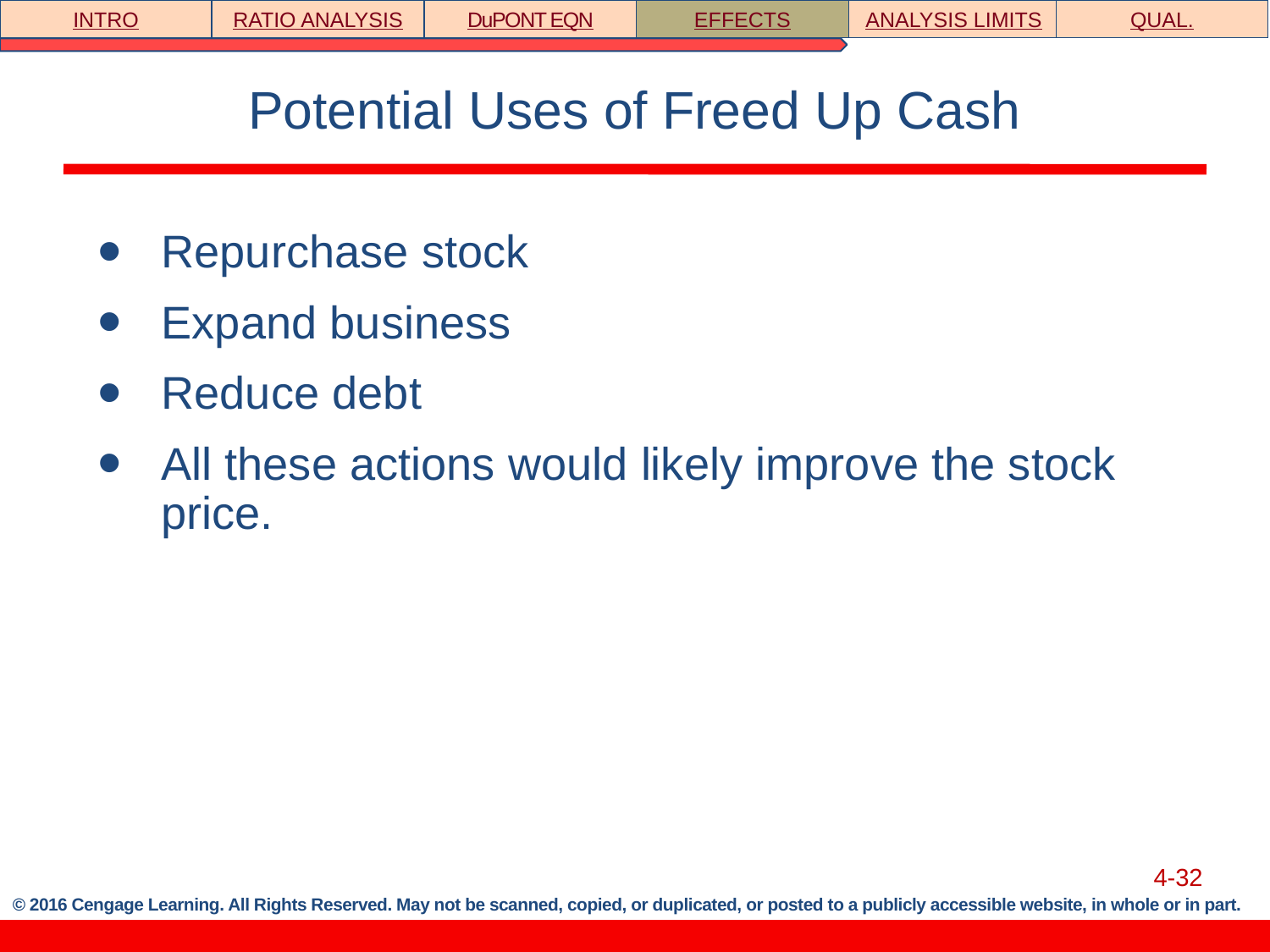

INTRO
RATIO ANALYSIS
DuPONT EQN
EFFECTS
ANALYSIS LIMITS
QUAL.

# Potential Uses of Freed Up Cash
Repurchase stock
Expand business
Reduce debt
All these actions would likely improve the stock price.
4-32